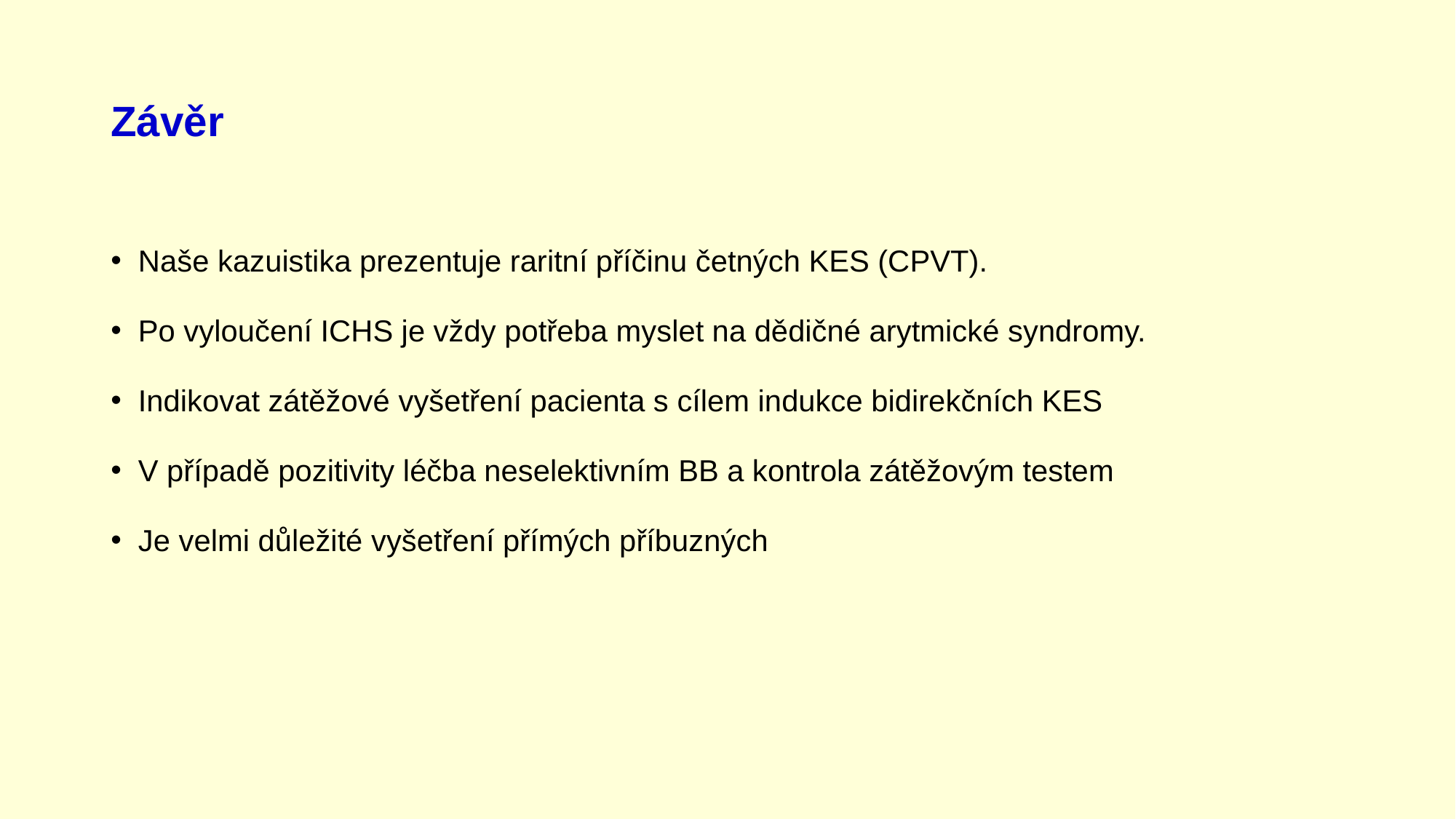

# Závěr
Naše kazuistika prezentuje raritní příčinu četných KES (CPVT).
Po vyloučení ICHS je vždy potřeba myslet na dědičné arytmické syndromy.
Indikovat zátěžové vyšetření pacienta s cílem indukce bidirekčních KES
V případě pozitivity léčba neselektivním BB a kontrola zátěžovým testem
Je velmi důležité vyšetření přímých příbuzných